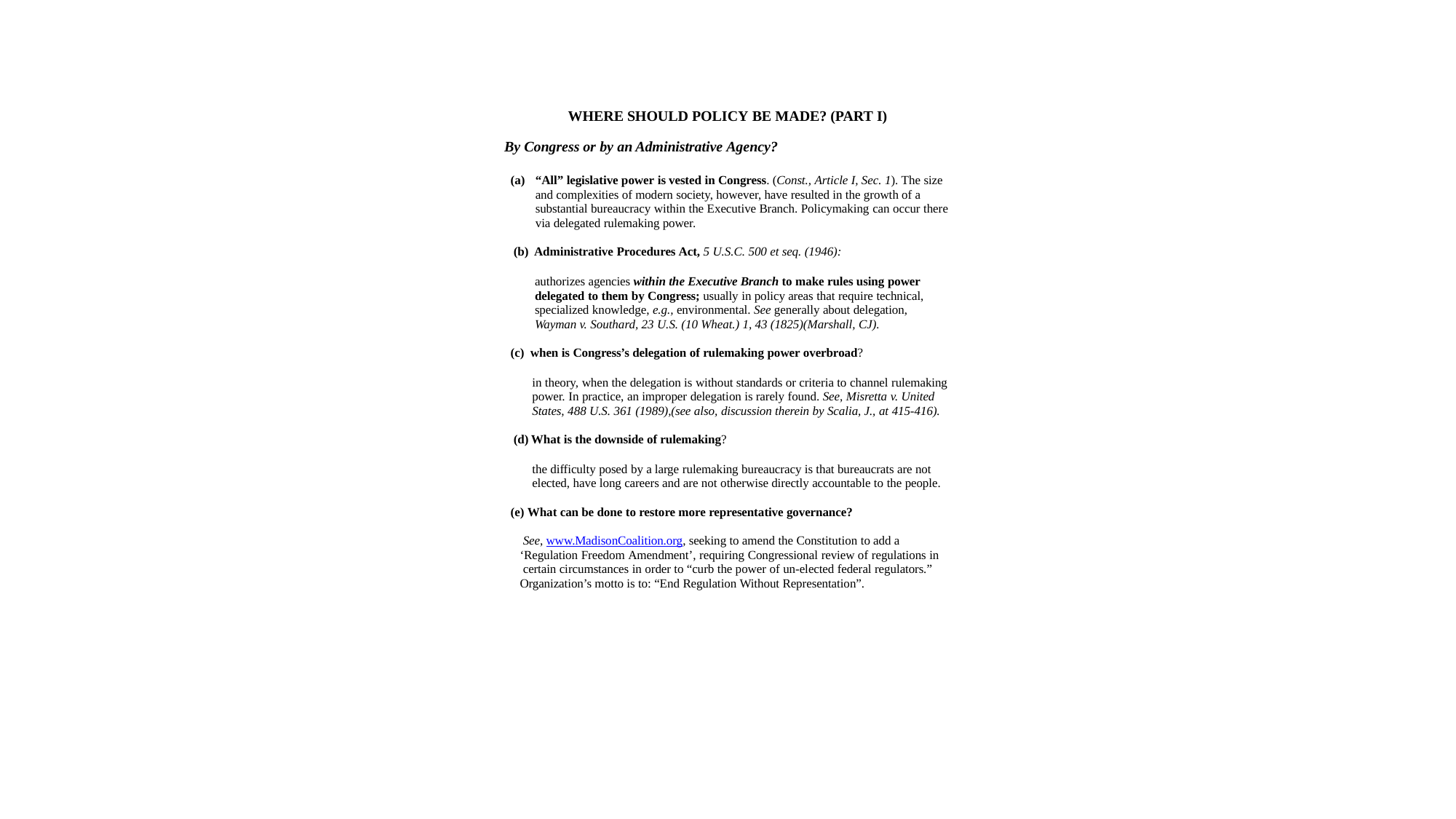

WHERE SHOULD POLICY BE MADE? (PART I)
By Congress or by an Administrative Agency?

“All” legislative power is vested in Congress. (Const., Article I, Sec. 1). The size  and complexities of modern society, however, have resulted in the growth of a  substantial bureaucracy within the Executive Branch. Policymaking can occur there  via delegated rulemaking power.

Administrative Procedures Act, 5 U.S.C. 500 et seq. (1946):

authorizes agencies within the Executive Branch to make rules using power  delegated to them by Congress; usually in policy areas that require technical,  specialized knowledge, e.g., environmental. See generally about delegation,  Wayman v. Southard, 23 U.S. (10 Wheat.) 1, 43 (1825)(Marshall, CJ).

when is Congress’s delegation of rulemaking power overbroad?

in theory, when the delegation is without standards or criteria to channel rulemaking  power. In practice, an improper delegation is rarely found. See, Misretta v. United  States, 488 U.S. 361 (1989),(see also, discussion therein by Scalia, J., at 415-416).

What is the downside of rulemaking?

the difficulty posed by a large rulemaking bureaucracy is that bureaucrats are not  elected, have long careers and are not otherwise directly accountable to the people.

What can be done to restore more representative governance?

See, www.MadisonCoalition.org, seeking to amend the Constitution to add a  ‘Regulation Freedom Amendment’, requiring Congressional review of regulations in  certain circumstances in order to “curb the power of un-elected federal regulators.”  Organization’s motto is to: “End Regulation Without Representation”.